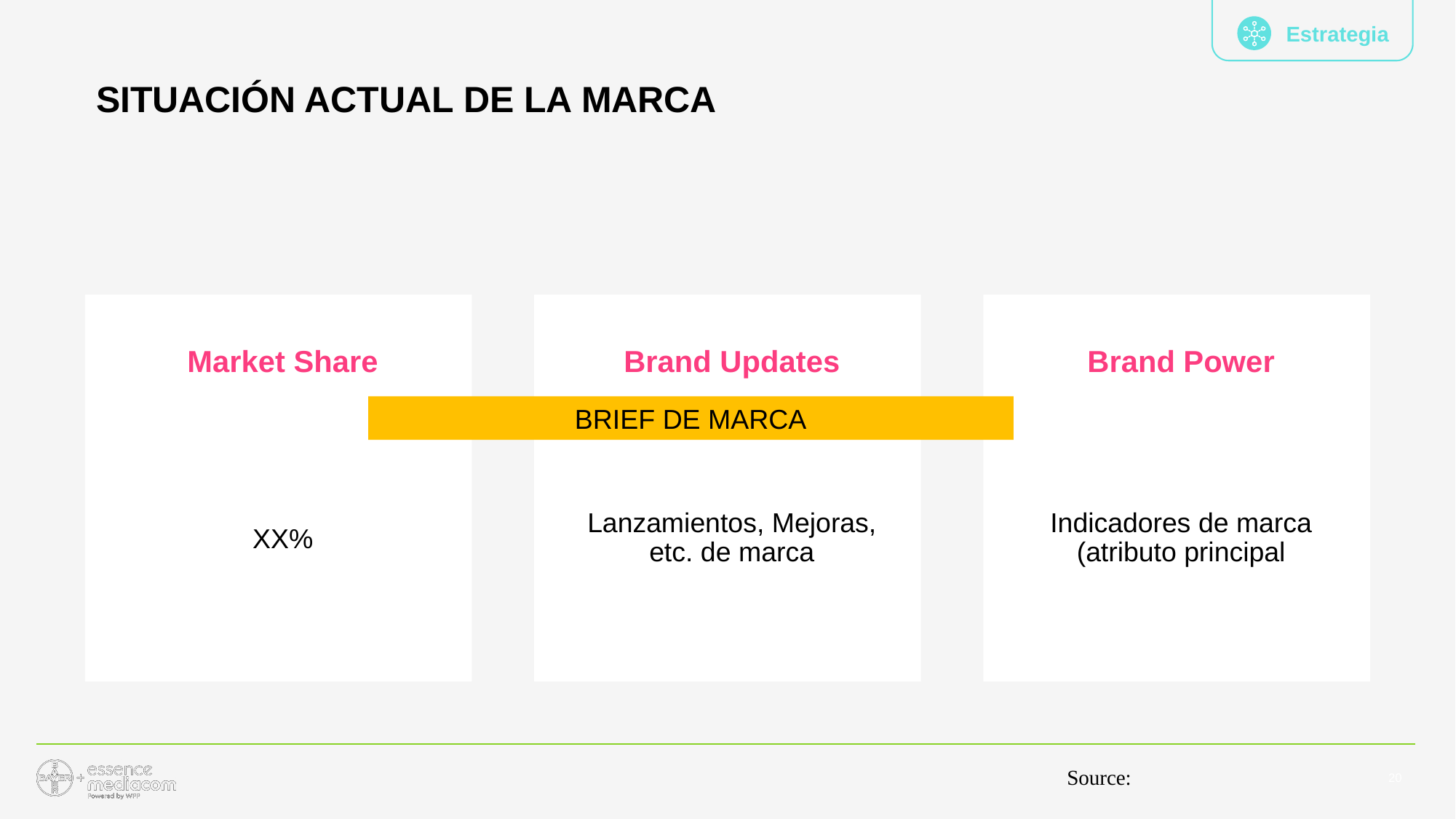

Estrategia

# SITUACIÓN ACTUAL DE LA MARCA

Market Share

XX%
Brand Updates

Lanzamientos, Mejoras, etc. de marca
Brand Power

Indicadores de marca (atributo principal
BRIEF DE MARCA
Source:
20